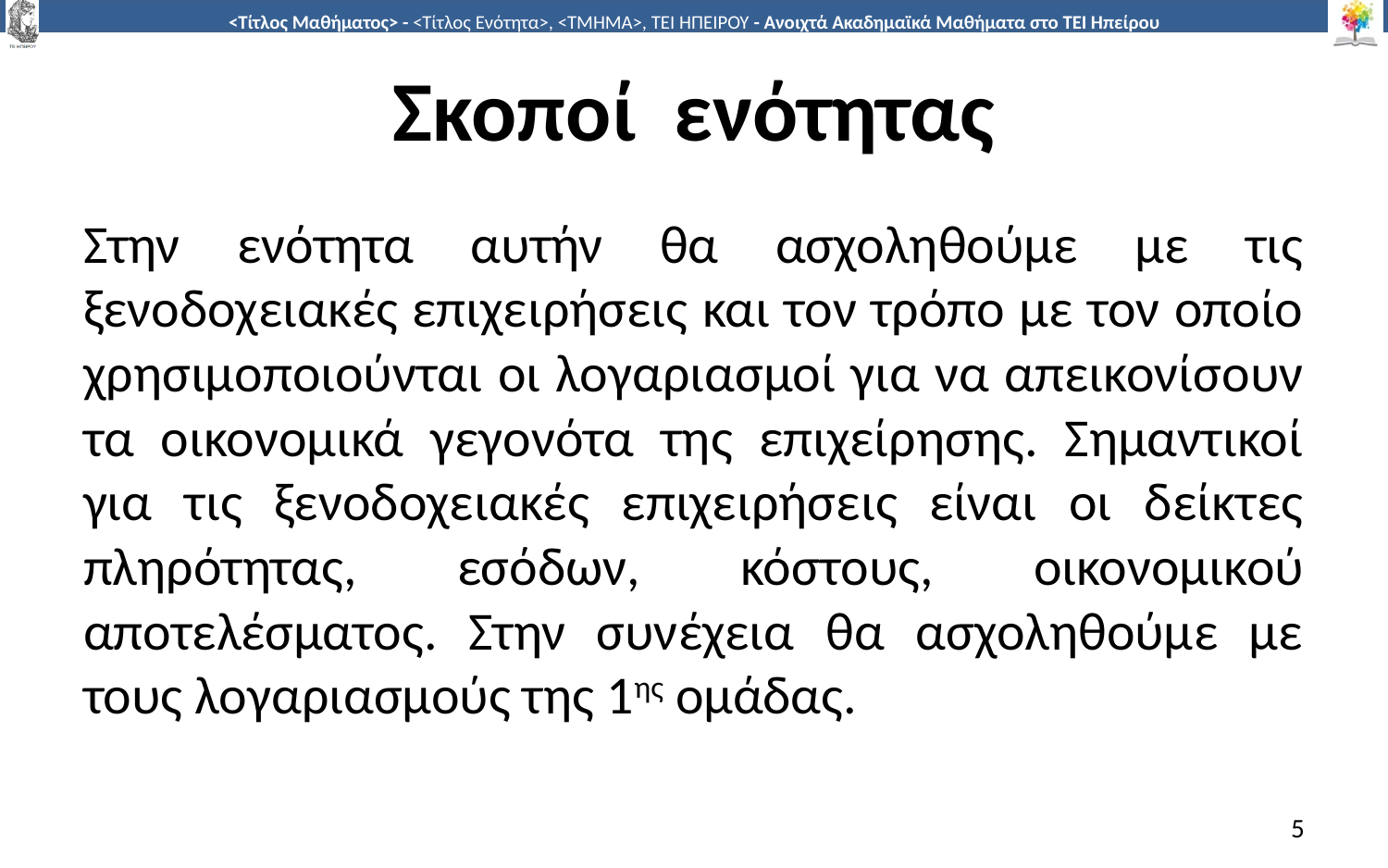

# Σκοποί  ενότητας
Στην ενότητα αυτήν θα ασχοληθούμε με τις ξενοδοχειακές επιχειρήσεις και τον τρόπο με τον οποίο χρησιμοποιούνται οι λογαριασμοί για να απεικονίσουν τα οικονομικά γεγονότα της επιχείρησης. Σημαντικοί για τις ξενοδοχειακές επιχειρήσεις είναι οι δείκτες πληρότητας, εσόδων, κόστους, οικονομικού αποτελέσματος. Στην συνέχεια θα ασχοληθούμε με τους λογαριασμούς της 1ης ομάδας.
5